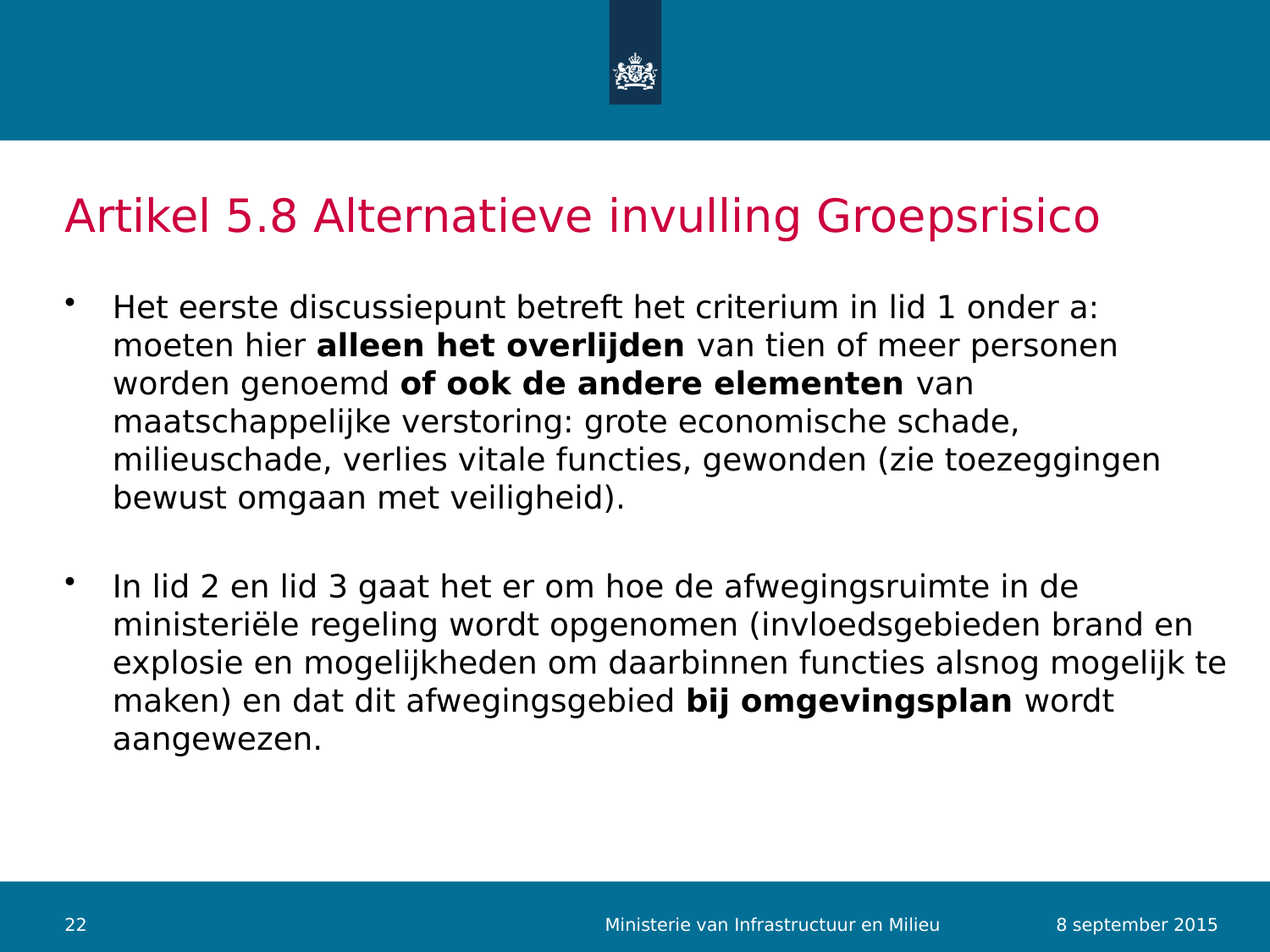

# Artikel 5.8 Alternatieve invulling Groepsrisico
Het eerste discussiepunt betreft het criterium in lid 1 onder a: moeten hier alleen het overlijden van tien of meer personen worden genoemd of ook de andere elementen van maatschappelijke verstoring: grote economische schade, milieuschade, verlies vitale functies, gewonden (zie toezeggingen bewust omgaan met veiligheid).

In lid 2 en lid 3 gaat het er om hoe de afwegingsruimte in de ministeriële regeling wordt opgenomen (invloedsgebieden brand en explosie en mogelijkheden om daarbinnen functies alsnog mogelijk te maken) en dat dit afwegingsgebied bij omgevingsplan wordt aangewezen.

Ministerie van Infrastructuur en Milieu
22
8 september 2015